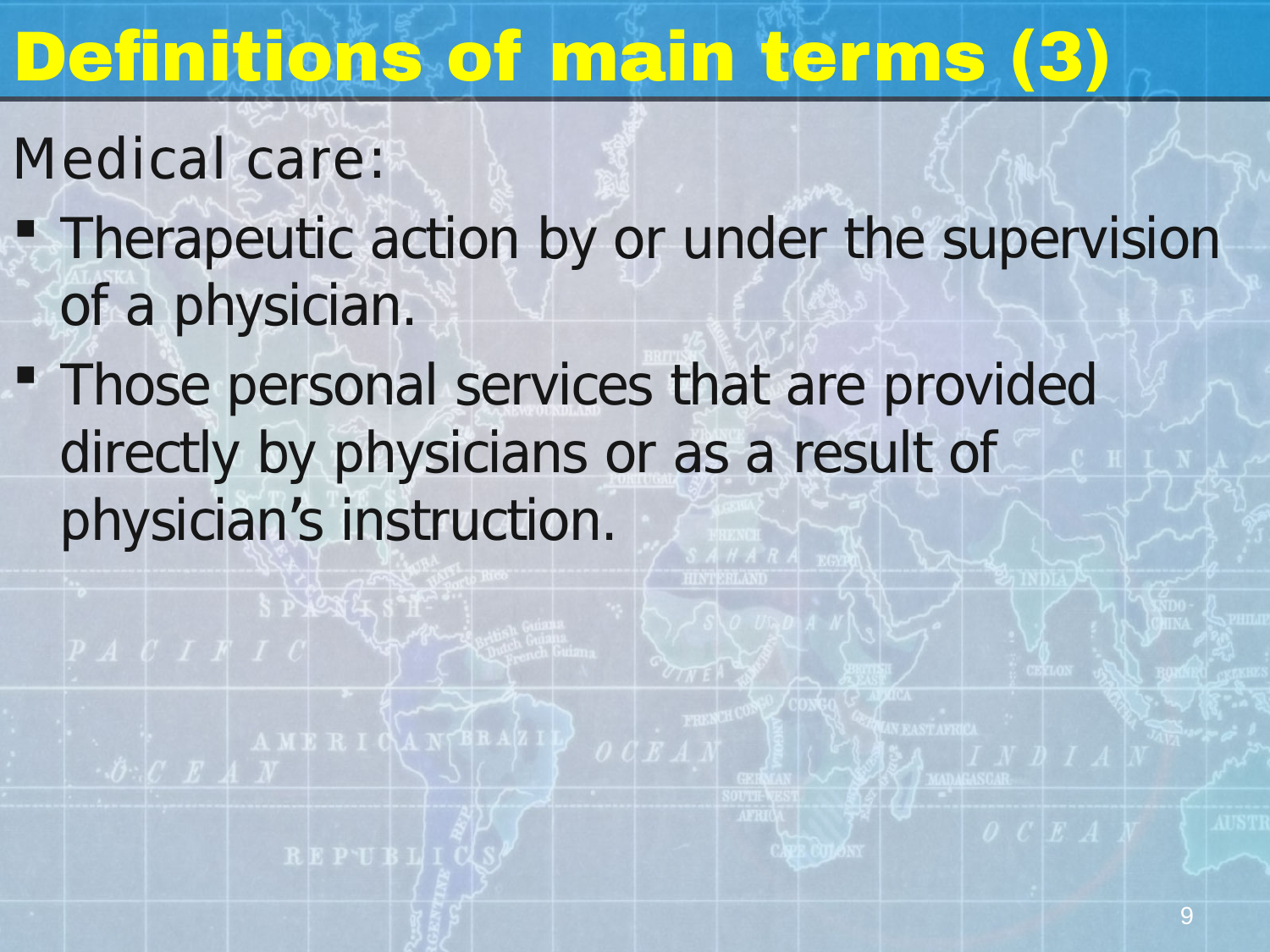

# Definitions of main terms (3)
Medical care:
Therapeutic action by or under the supervision of a physician.
Those personal services that are provided directly by physicians or as a result of physician’s instruction.

9